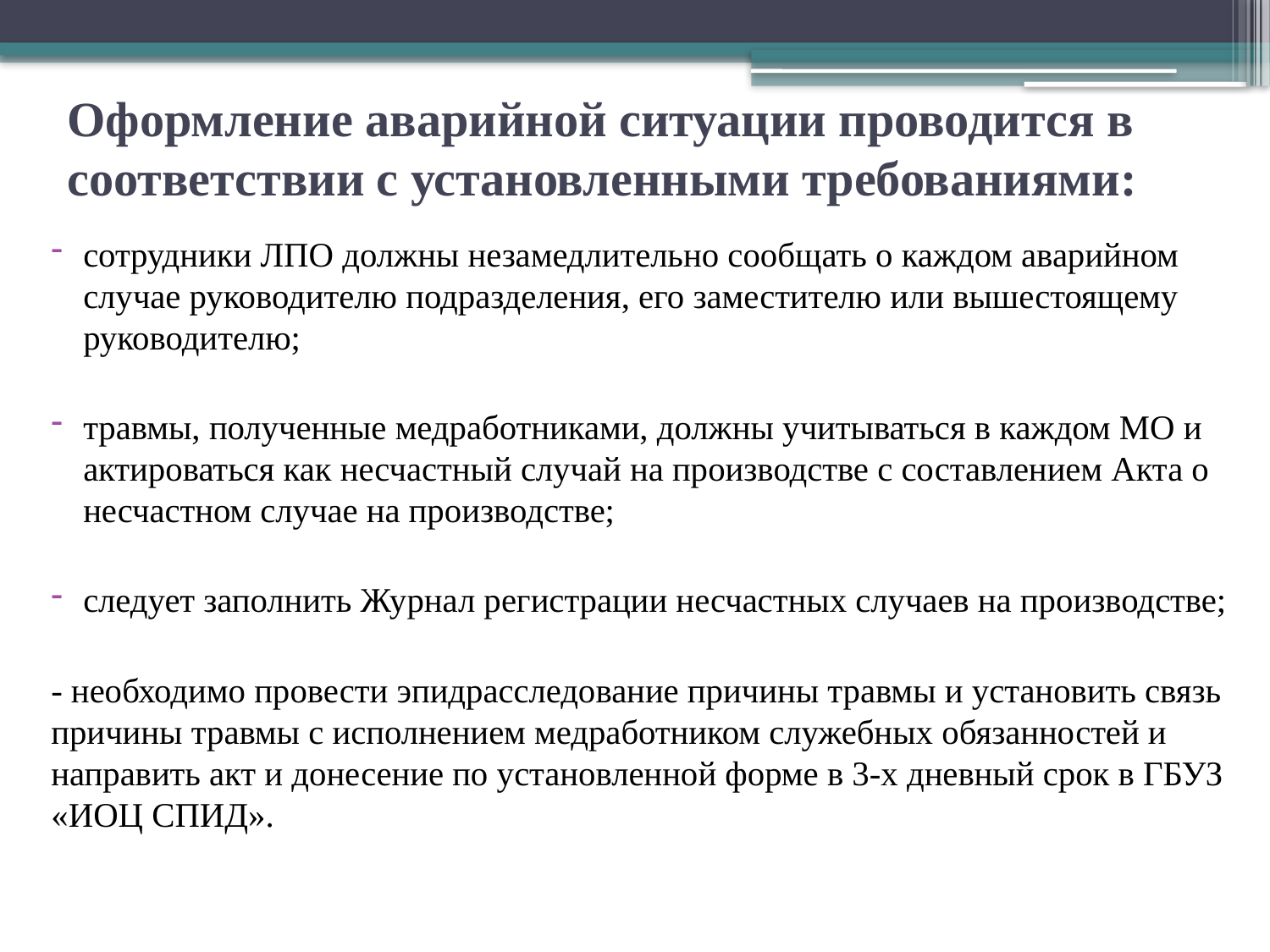

# Оформление аварийной ситуации проводится в соответствии с установленными требованиями:
сотрудники ЛПО должны незамедлительно сообщать о каждом аварийном случае руководителю подразделения, его заместителю или вышестоящему руководителю;

травмы, полученные медработниками, должны учитываться в каждом МО и актироваться как несчастный случай на производстве с составлением Акта о несчастном случае на производстве;

следует заполнить Журнал регистрации несчастных случаев на производстве;

- необходимо провести эпидрасследование причины травмы и установить связь причины травмы с исполнением медработником служебных обязанностей и направить акт и донесение по установленной форме в 3-х дневный срок в ГБУЗ «ИОЦ СПИД».